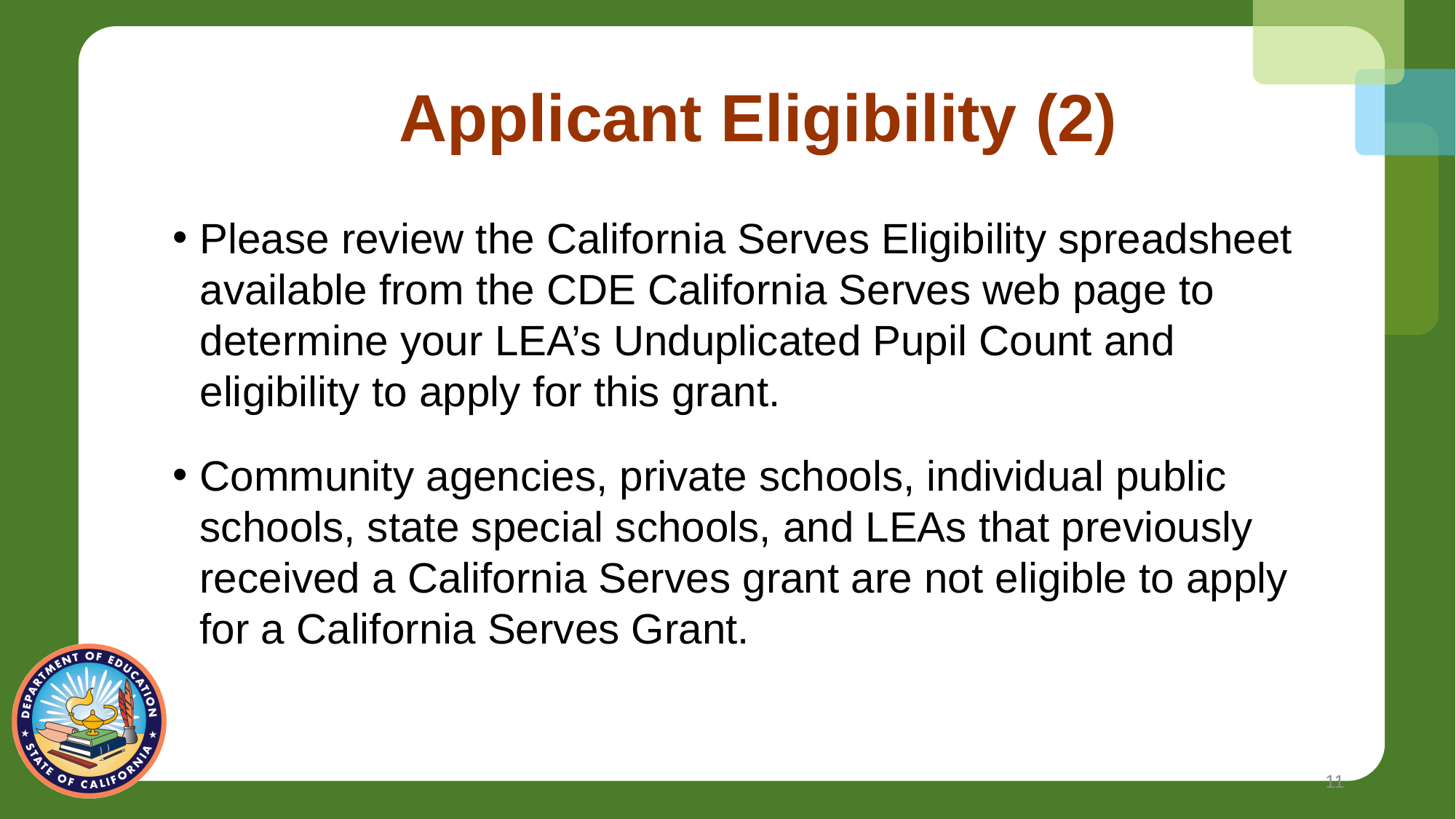

# Applicant Eligibility (2)
Please review the California Serves Eligibility spreadsheet available from the CDE California Serves web page to determine your LEA’s Unduplicated Pupil Count and eligibility to apply for this grant.
Community agencies, private schools, individual public schools, state special schools, and LEAs that previously received a California Serves grant are not eligible to apply for a California Serves Grant.
11